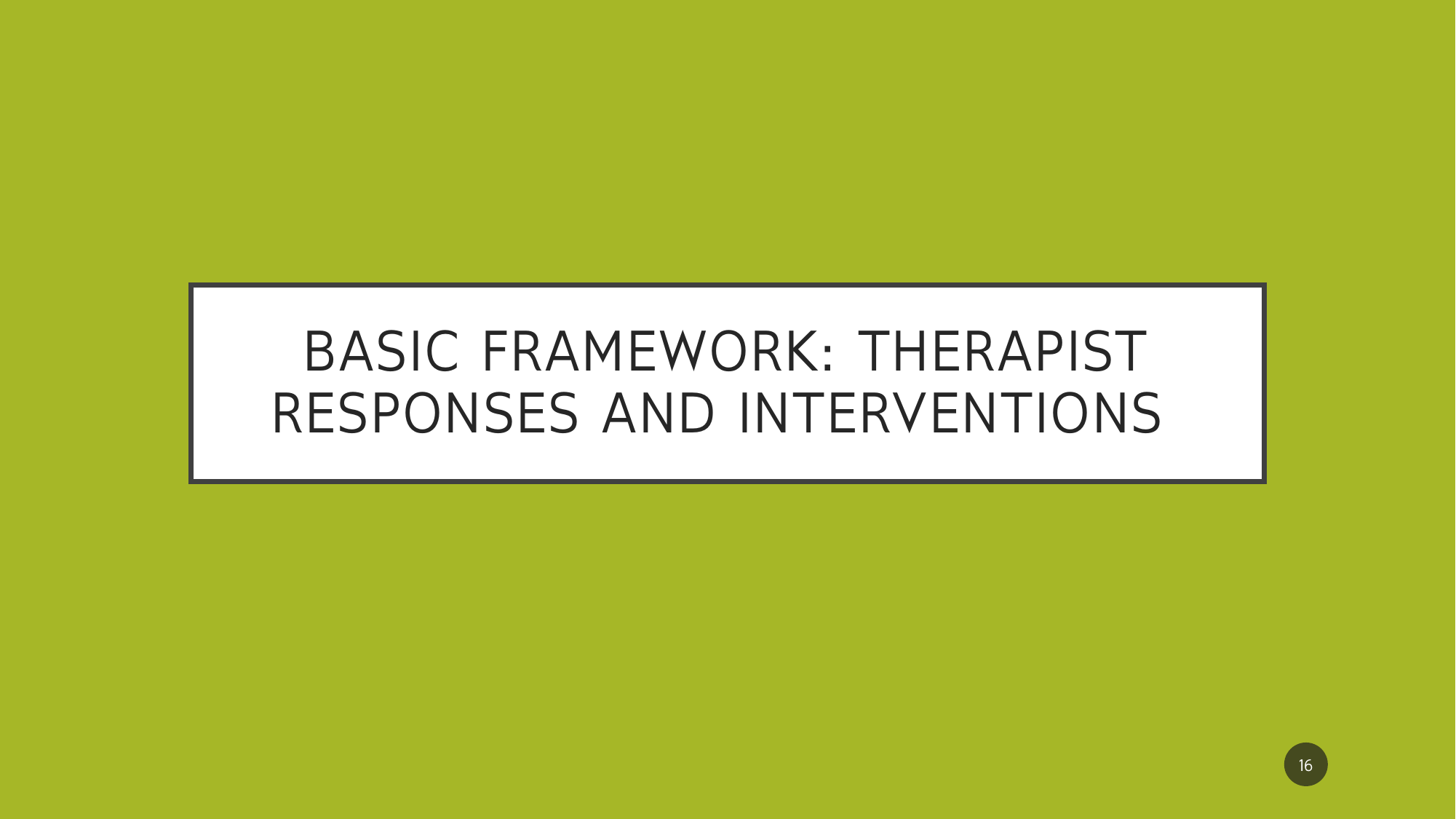

# Basic Framework: Therapist Responses and INterventions

16